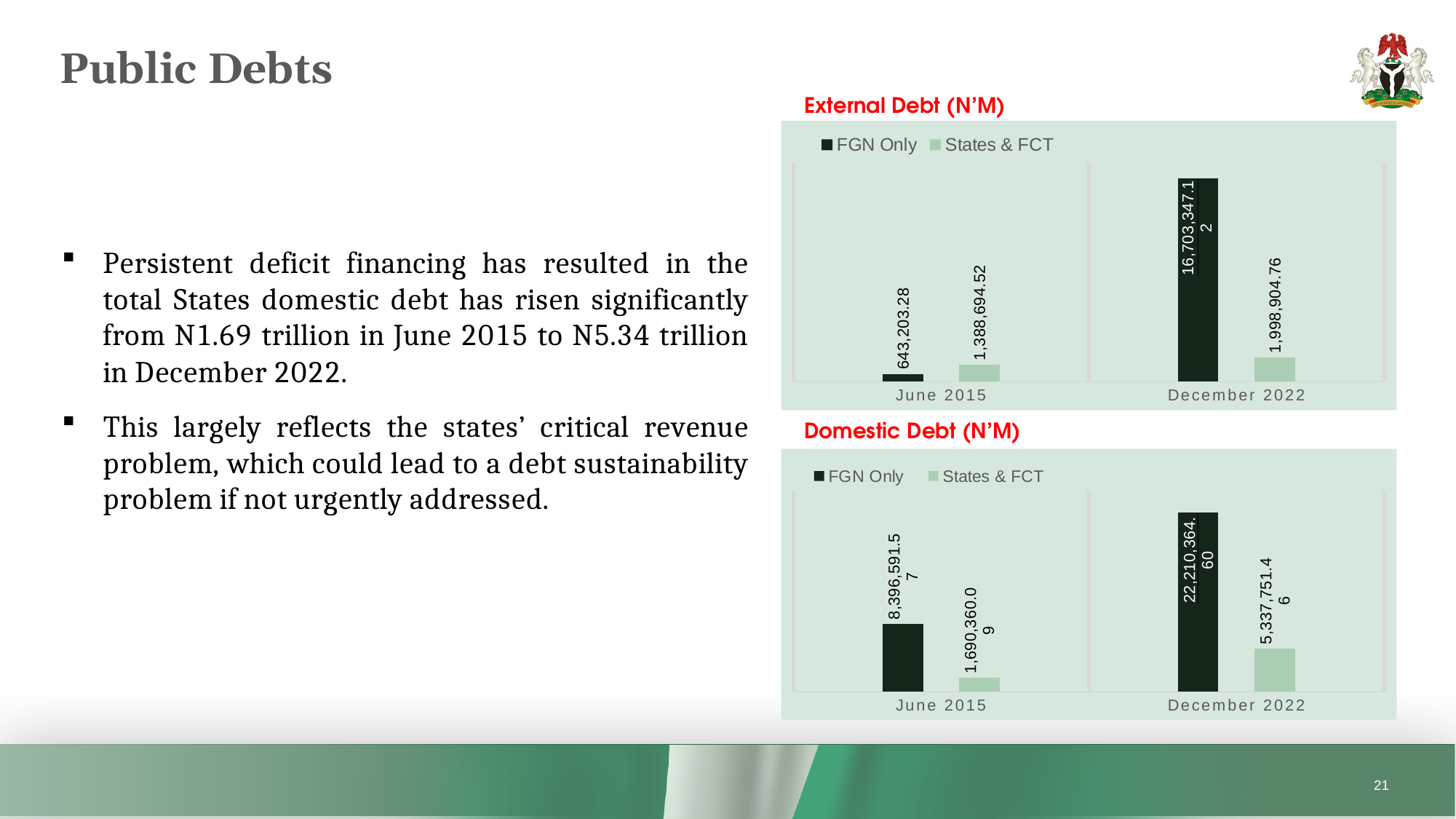

# Public Debts
External Debt (N’M)

### Chart

| Category | FGN Only  | States & FCT  |
|---|---|---|
| June 2015 | 643203.28 | 1388694.52 |
| December 2022 | 16703347.12 | 1998904.76 |
Persistent deficit financing has resulted in the total States domestic debt has risen significantly from N1.69 trillion in June 2015 to N5.34 trillion in December 2022.
This largely reflects the states’ critical revenue problem, which could lead to a debt sustainability problem if not urgently addressed.
Domestic Debt (N’M)

### Chart

| Category | FGN Only  | States & FCT  |
|---|---|---|
| June 2015 | 8396591.57 | 1690360.09 |
| December 2022 | 22210364.6 | 5337751.46 |